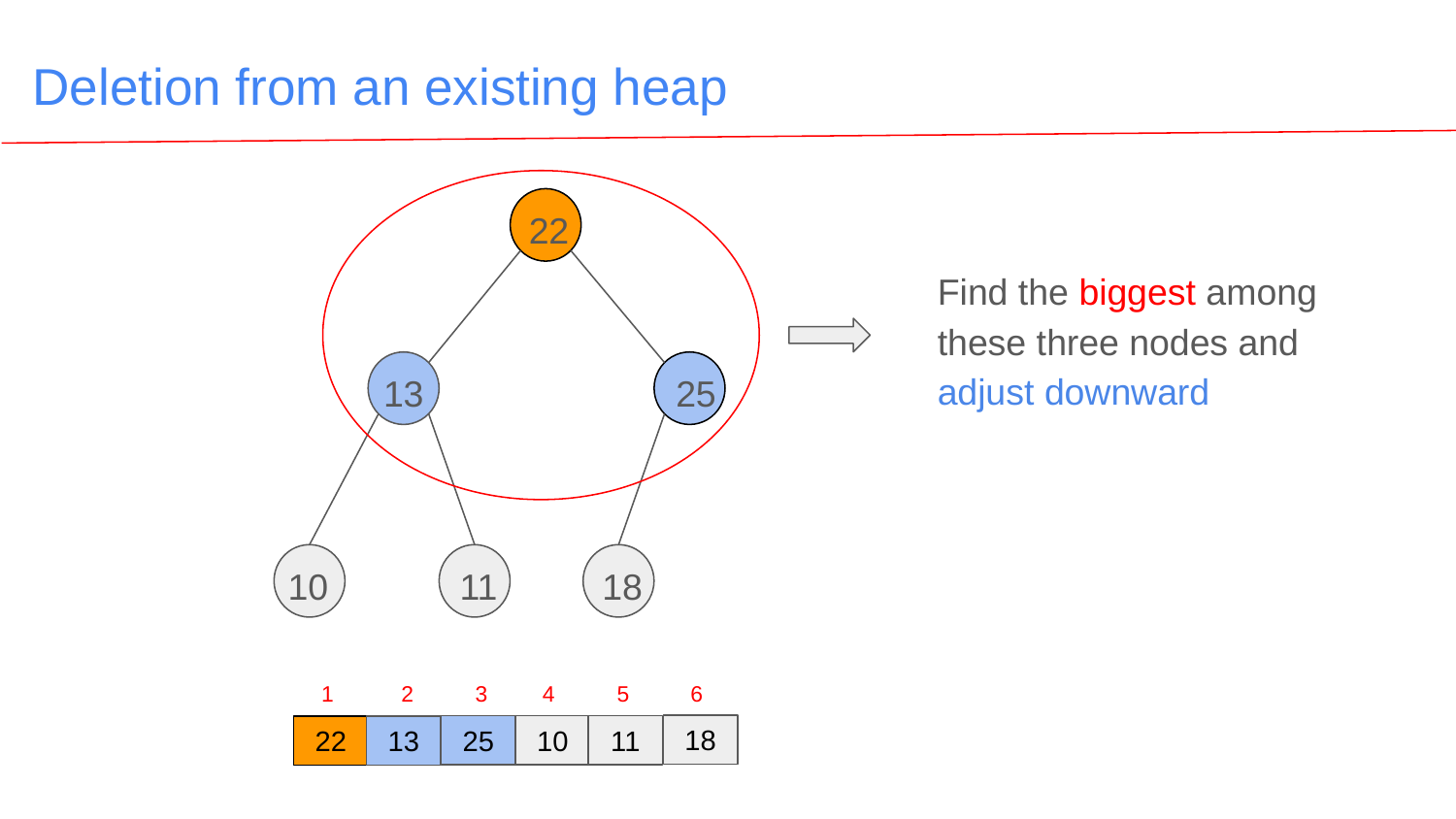

# Deletion from an existing heap

22
Find the biggest among these three nodes and adjust downward

13
25

10
11
18
2
5
1
4
6
3
18
10
11
25
22
13